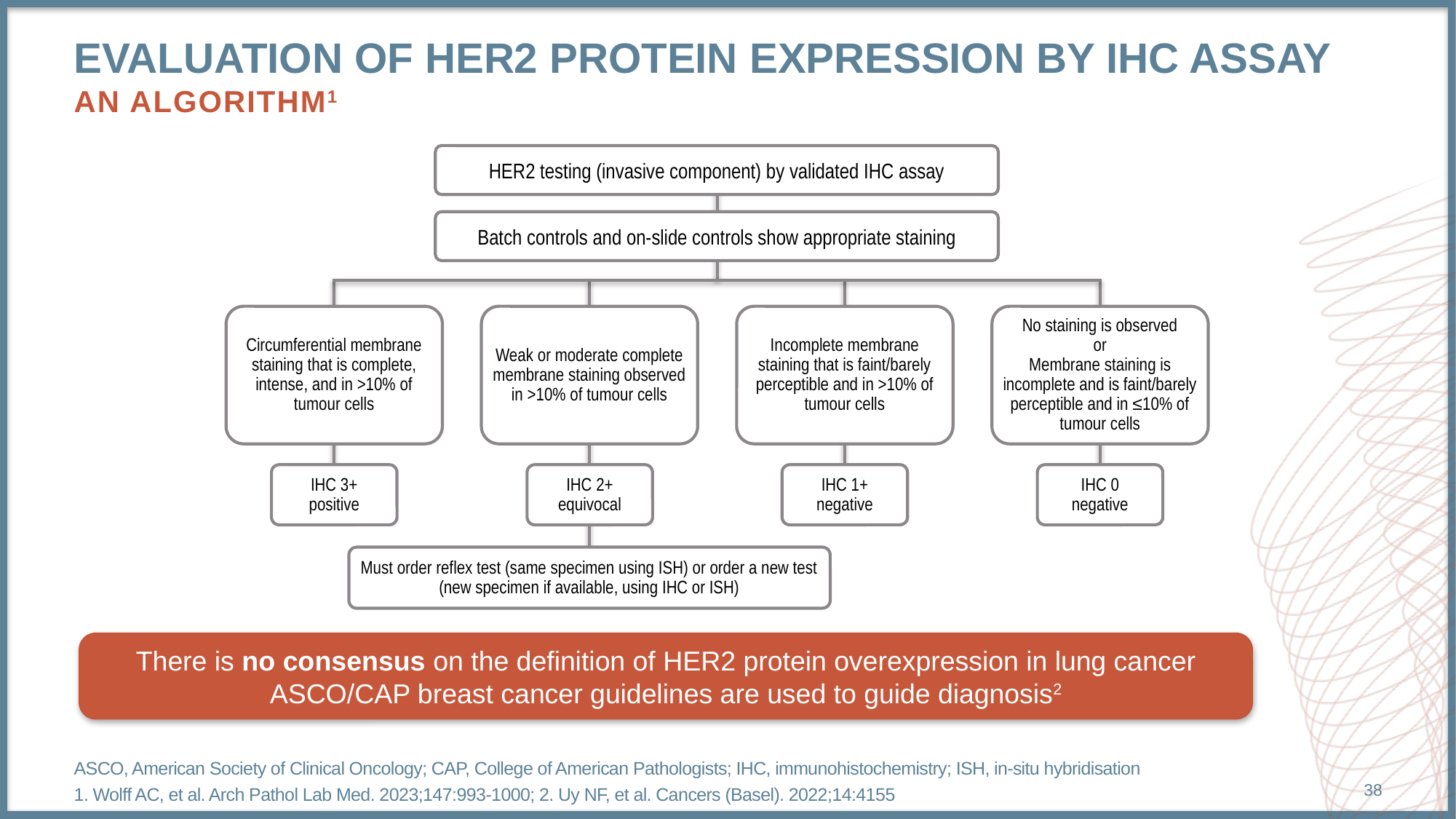

# evaluation of HER2 protein expression by IHC assay an algorithm1
HER2 testing (invasive component) by validated IHC assay
Batch controls and on-slide controls show appropriate staining
Circumferential membrane staining that is complete, intense, and in >10% of tumour cells
Weak or moderate complete membrane staining observed in >10% of tumour cells
Incomplete membrane staining that is faint/barely perceptible and in >10% of tumour cells
No staining is observed
or
Membrane staining is incomplete and is faint/barely perceptible and in ≤10% of tumour cells
IHC 3+
positive
IHC 2+
equivocal
IHC 1+
negative
IHC 0
negative
Must order reflex test (same specimen using ISH) or order a new test
(new specimen if available, using IHC or ISH)
There is no consensus on the definition of HER2 protein overexpression in lung cancer
ASCO/CAP breast cancer guidelines are used to guide diagnosis2
ASCO, American Society of Clinical Oncology; CAP, College of American Pathologists; IHC, immunohistochemistry; ISH, in-situ hybridisation
1. Wolff AC, et al. Arch Pathol Lab Med. 2023;147:993-1000; 2. Uy NF, et al. Cancers (Basel). 2022;14:4155
38